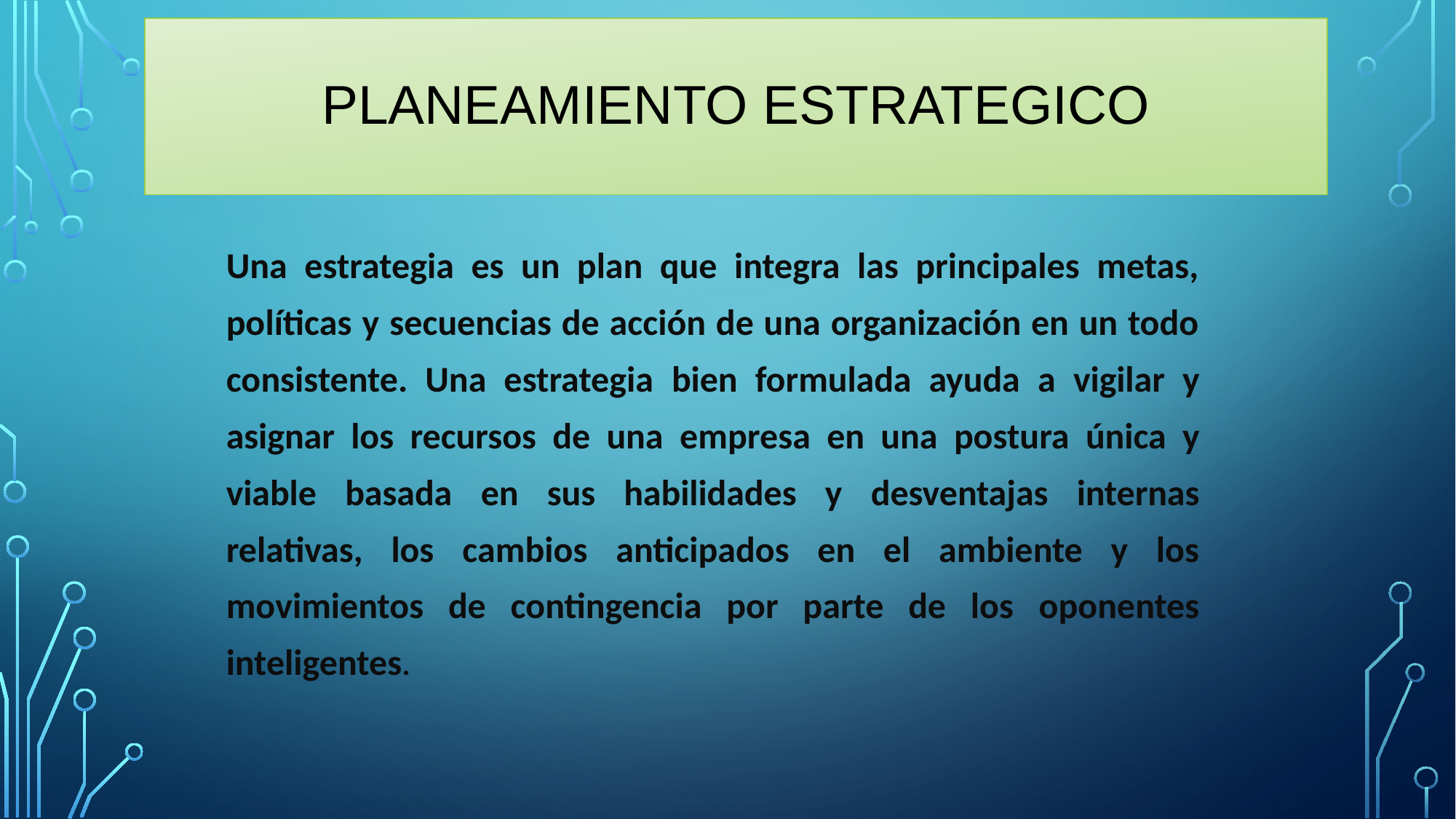

# PLANEAMIENTO ESTRATEGICO

Una estrategia es un plan que integra las principales metas, políticas y secuencias de acción de una organización en un todo consistente. Una estrategia bien formulada ayuda a vigilar y asignar los recursos de una empresa en una postura única y viable basada en sus habilidades y desventajas internas relativas, los cambios anticipados en el ambiente y los movimientos de contingencia por parte de los oponentes inteligentes.